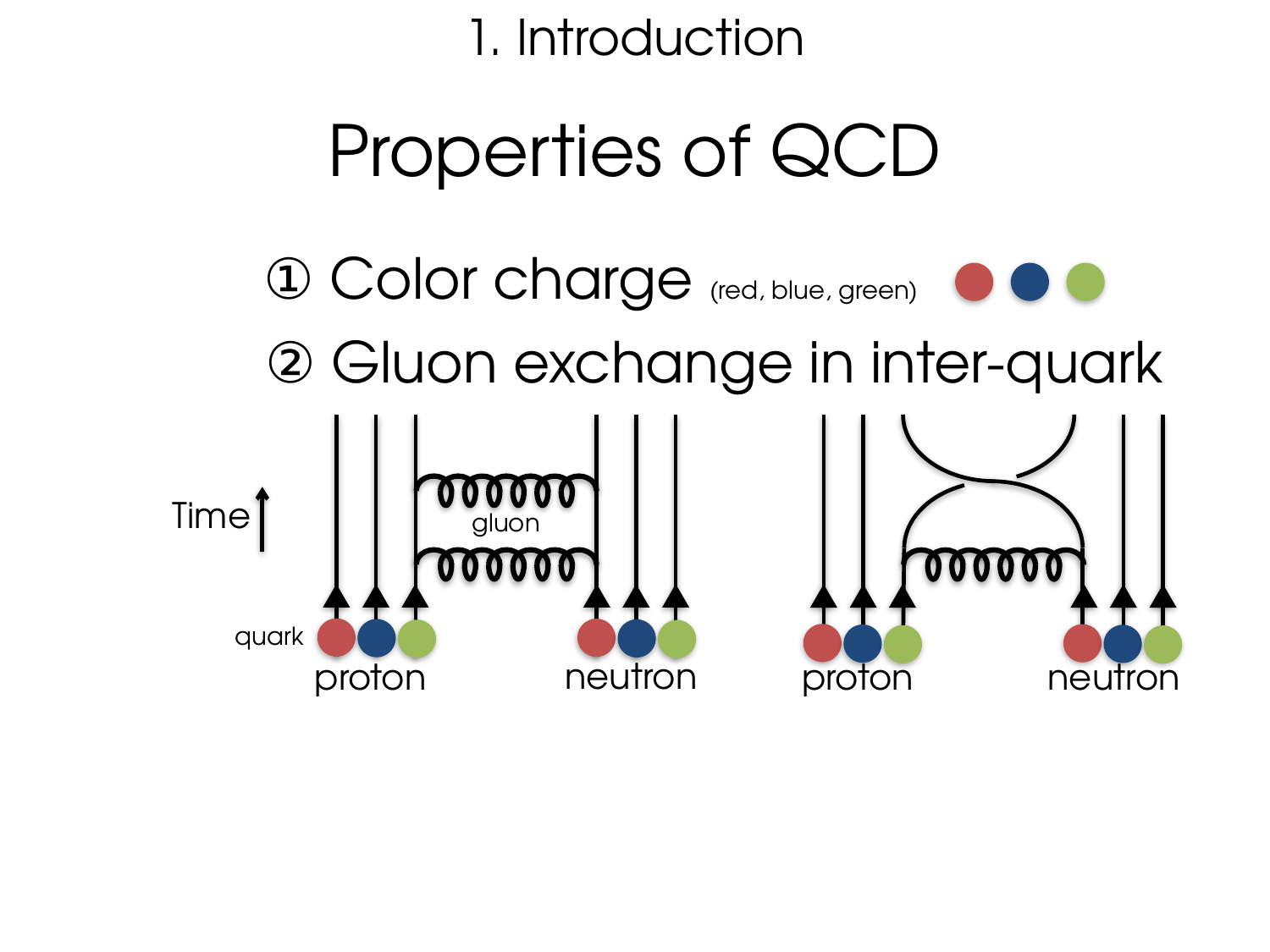

1. Introduction
Properties of QCD
① Color charge (red, blue, green)

② Gluon exchange in inter-quark

neutron
proton

Time

neutron
proton
gluon
quark